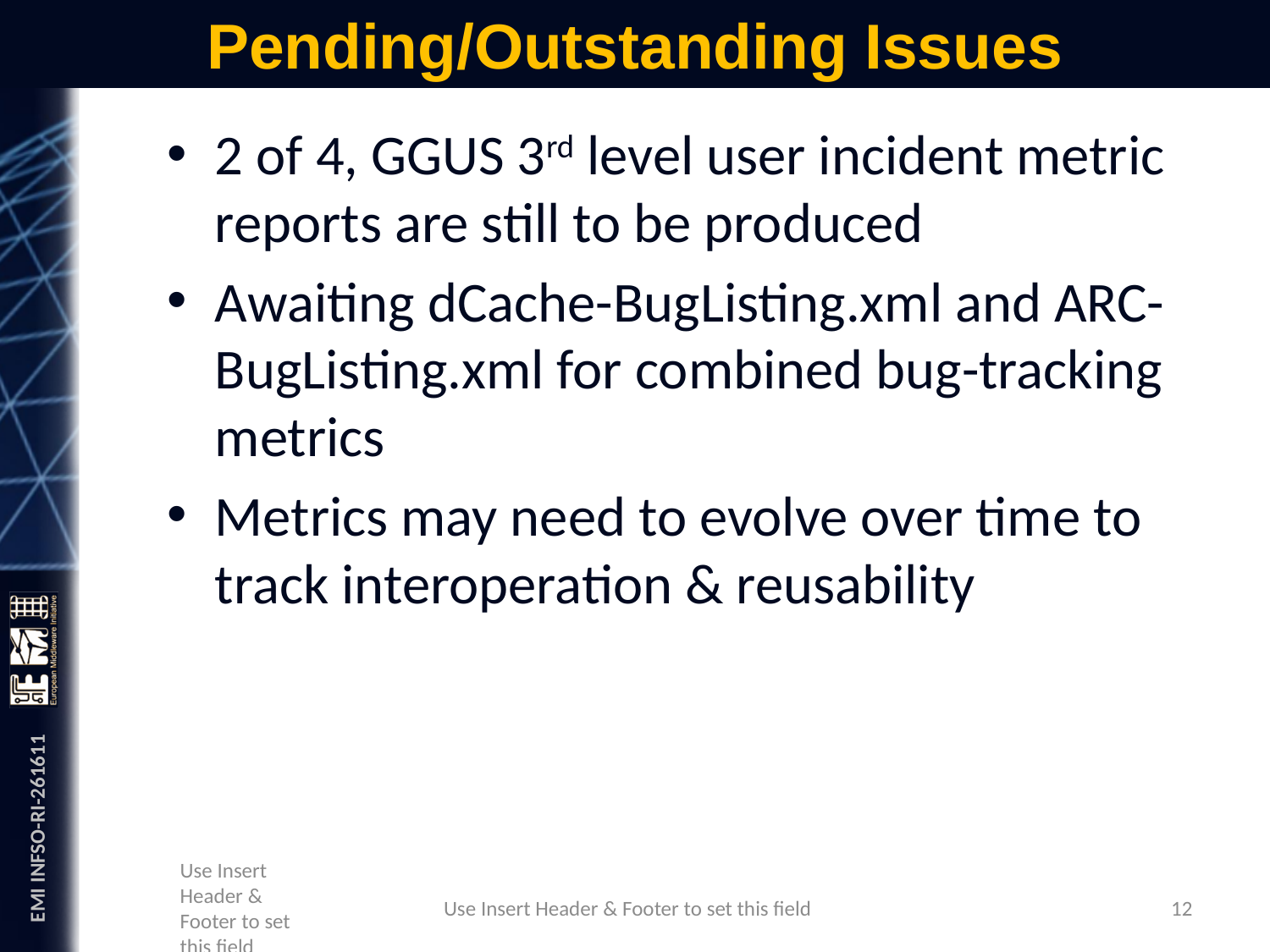

# Pending/Outstanding Issues
2 of 4, GGUS 3rd level user incident metric reports are still to be produced
Awaiting dCache-BugListing.xml and ARC-BugListing.xml for combined bug-tracking metrics
Metrics may need to evolve over time to track interoperation & reusability

Use Insert Header & Footer to set this field
12
Use Insert Header & Footer to set this field